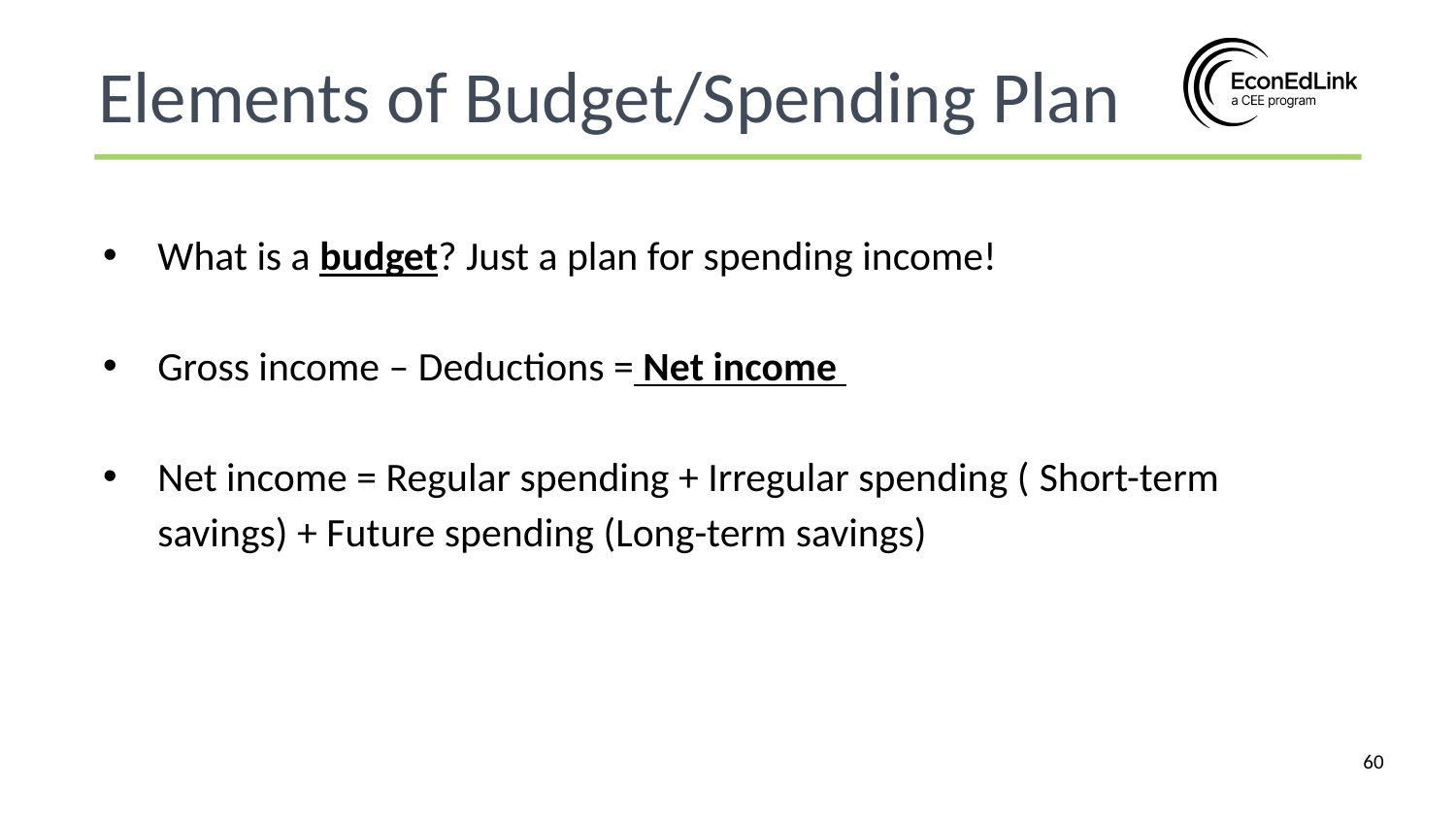

Elements of Budget/Spending Plan
What is a budget? Just a plan for spending income!

Gross income – Deductions = Net income

Net income = Regular spending + Irregular spending ( Short-term savings) + Future spending (Long-term savings)

60